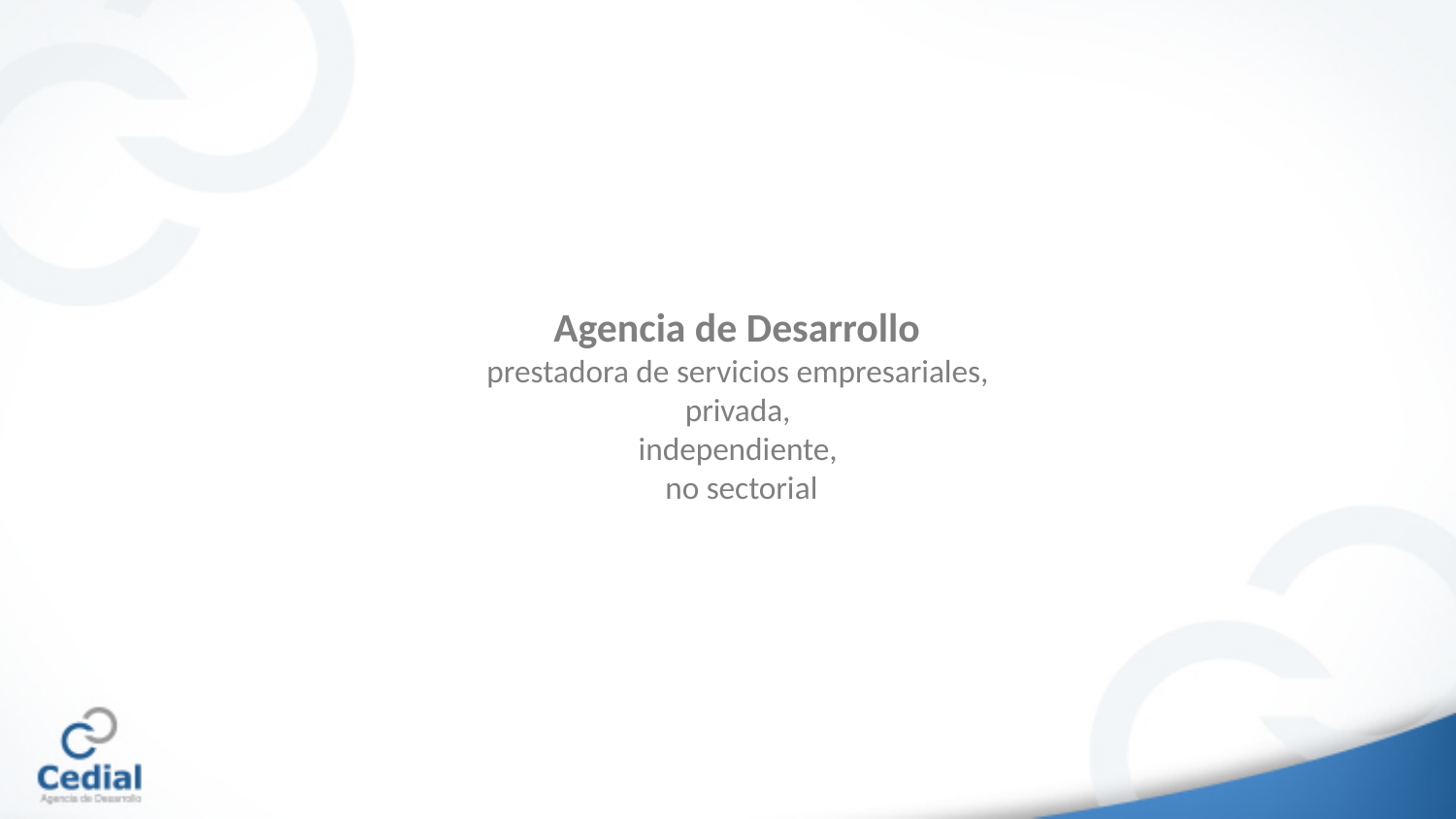

Agencia de Desarrollo
prestadora de servicios empresariales,
privada,
independiente,
no sectorial